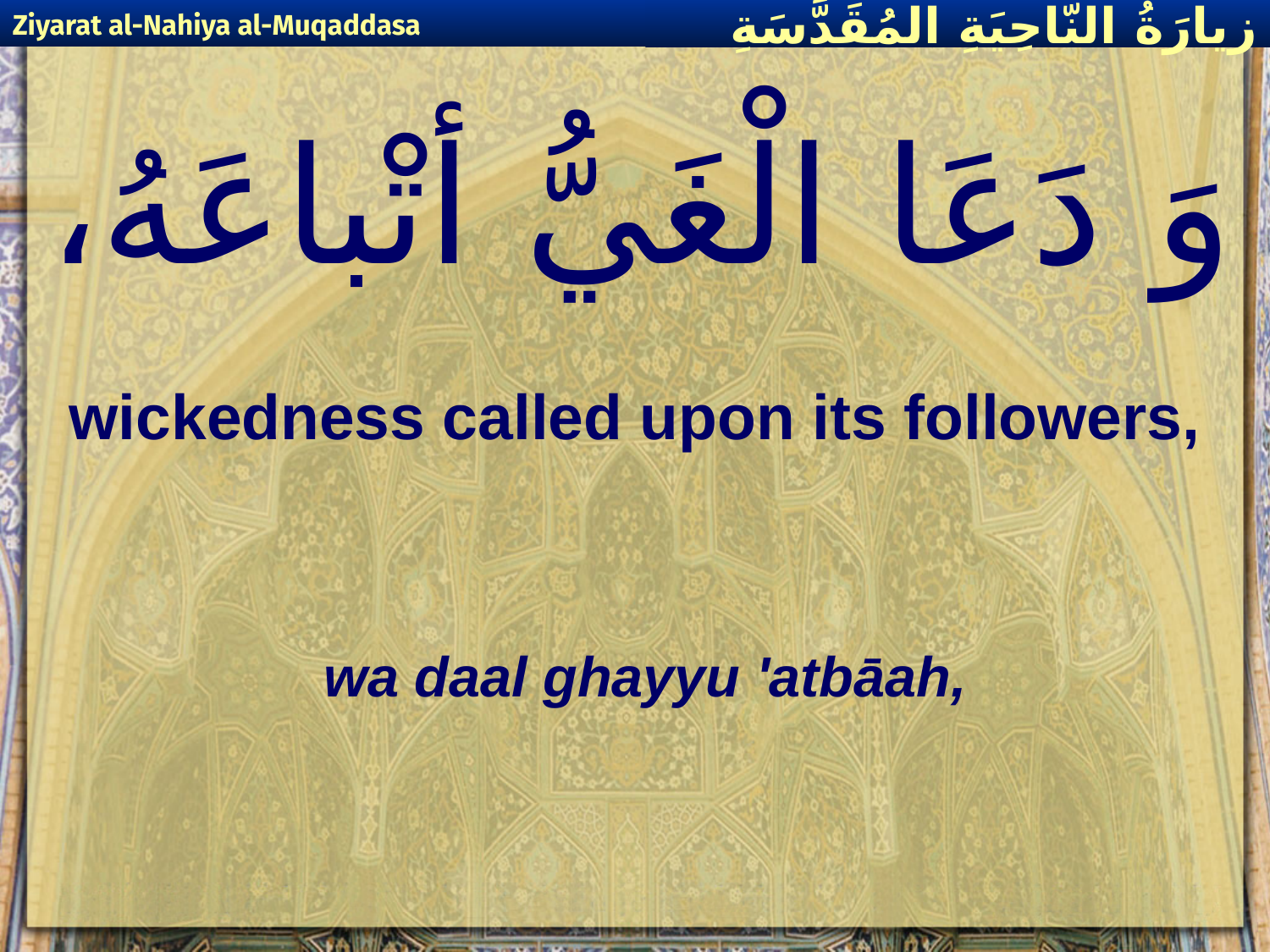

Ziyarat al-Nahiya al-Muqaddasa
زيارَةُ النّاحِيَةِ ال‍مُقَدَّسَةِ
# وَ دَعَا الْغَيُّ أتْباعَهُ،
wickedness called upon its followers,
wa daal ghayyu 'atbāah,